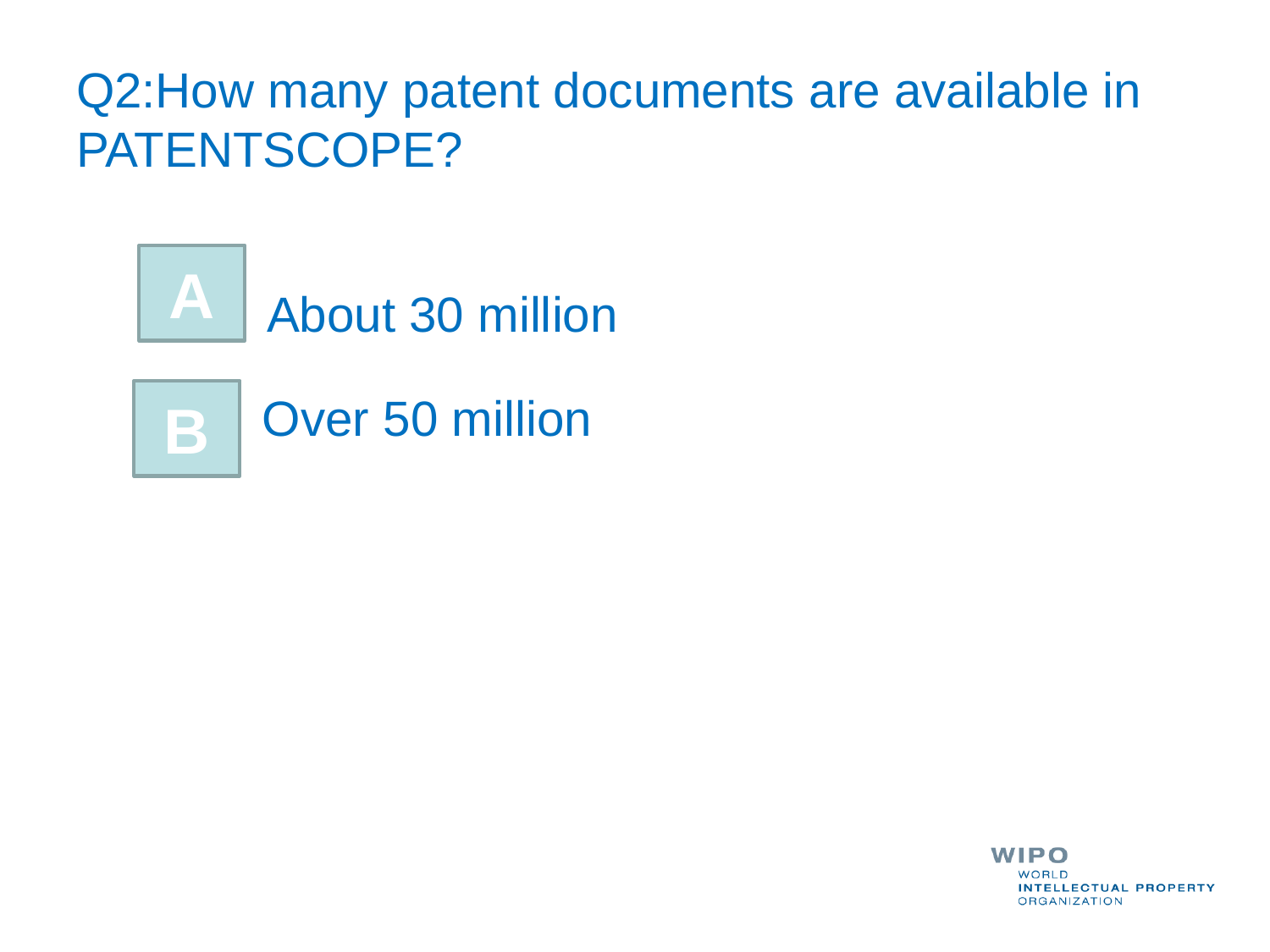

# Q2:How many patent documents are available in PATENTSCOPE?
A
About 30 million
B
Over 50 million